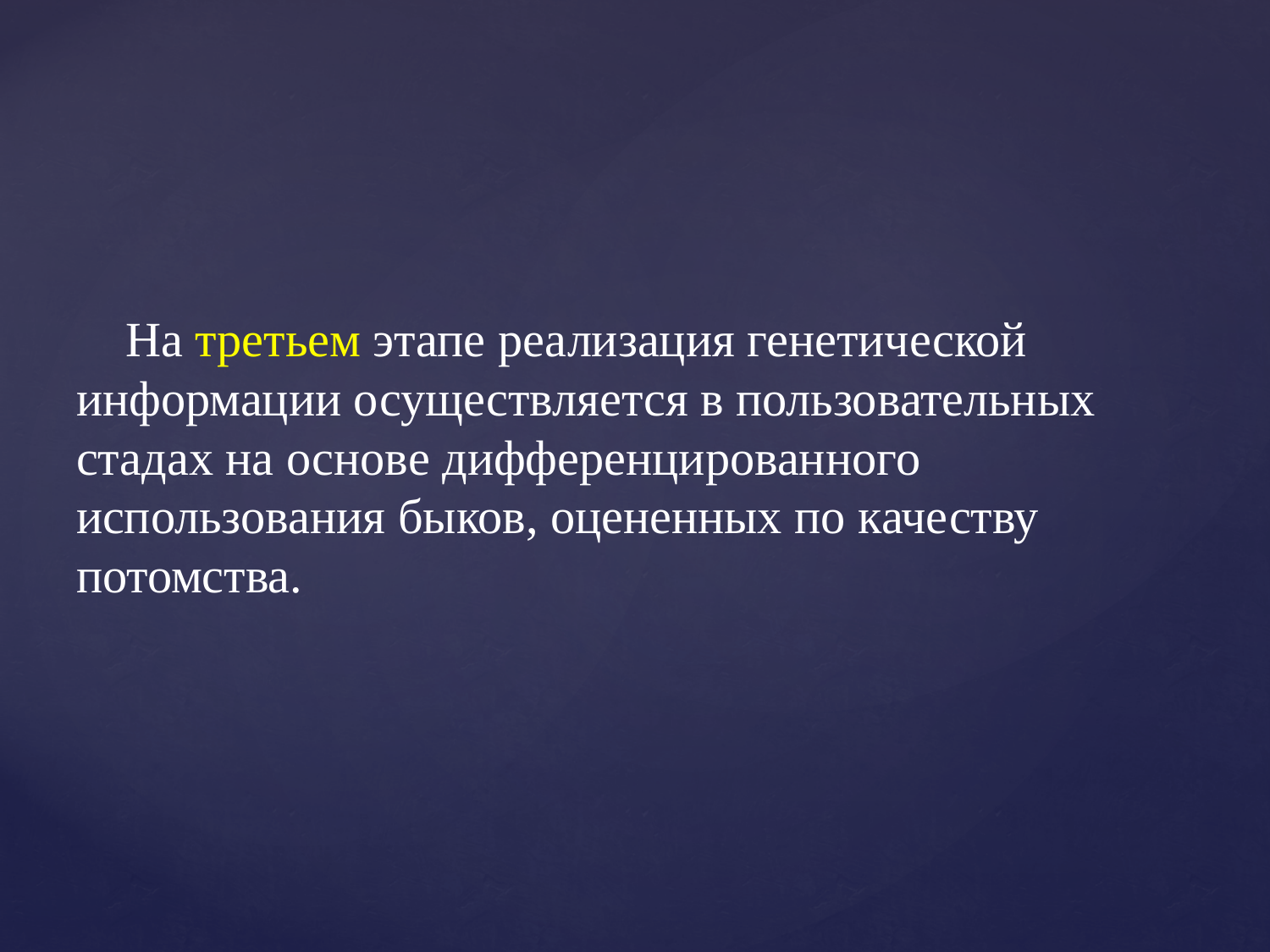

На третьем этапе реализация генетической информации осуществляется в пользовательных стадах на основе дифференцированного использования быков, оцененных по качеству потомства.